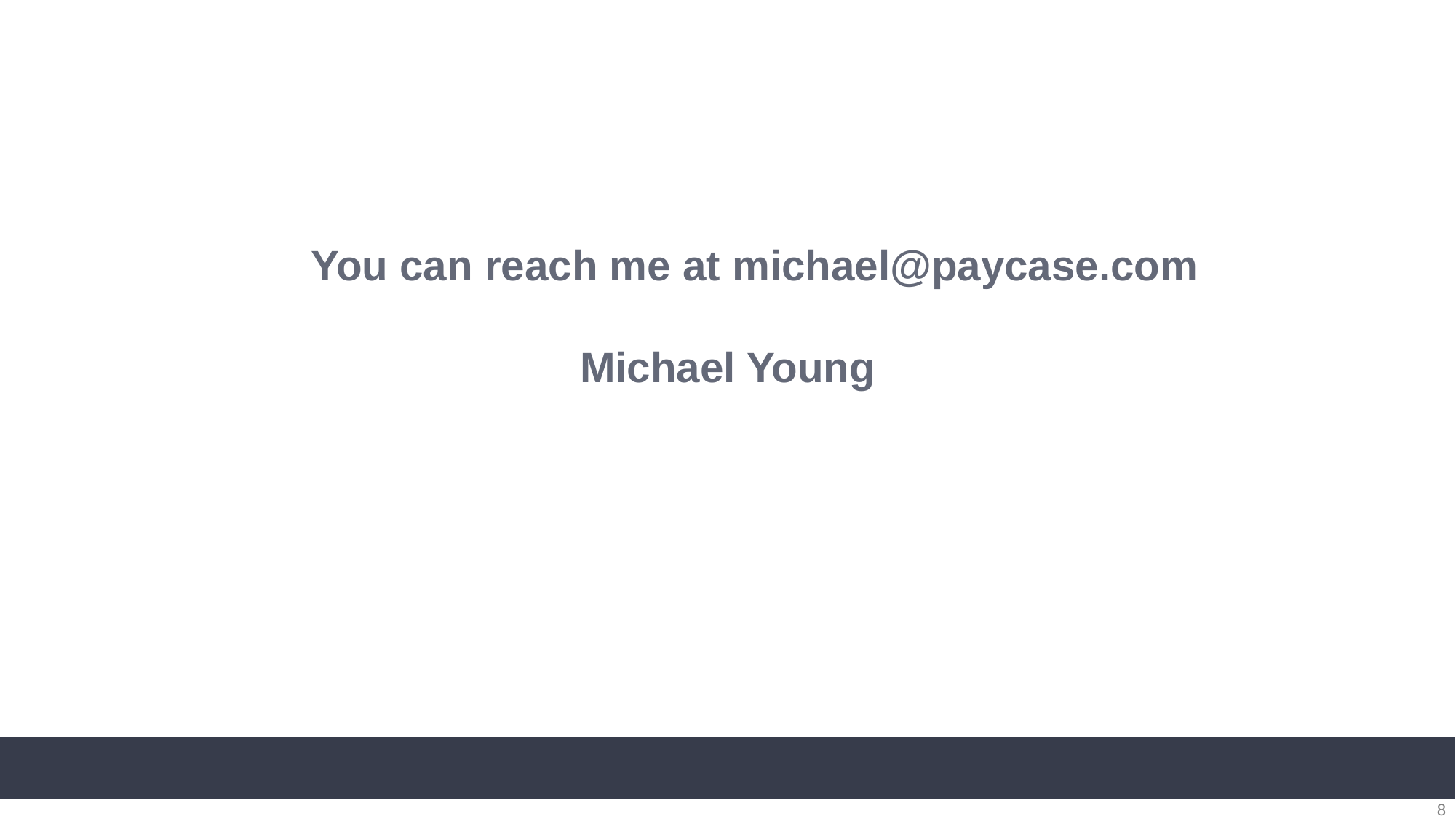

#
You can reach me at michael@paycase.com

Michael Young